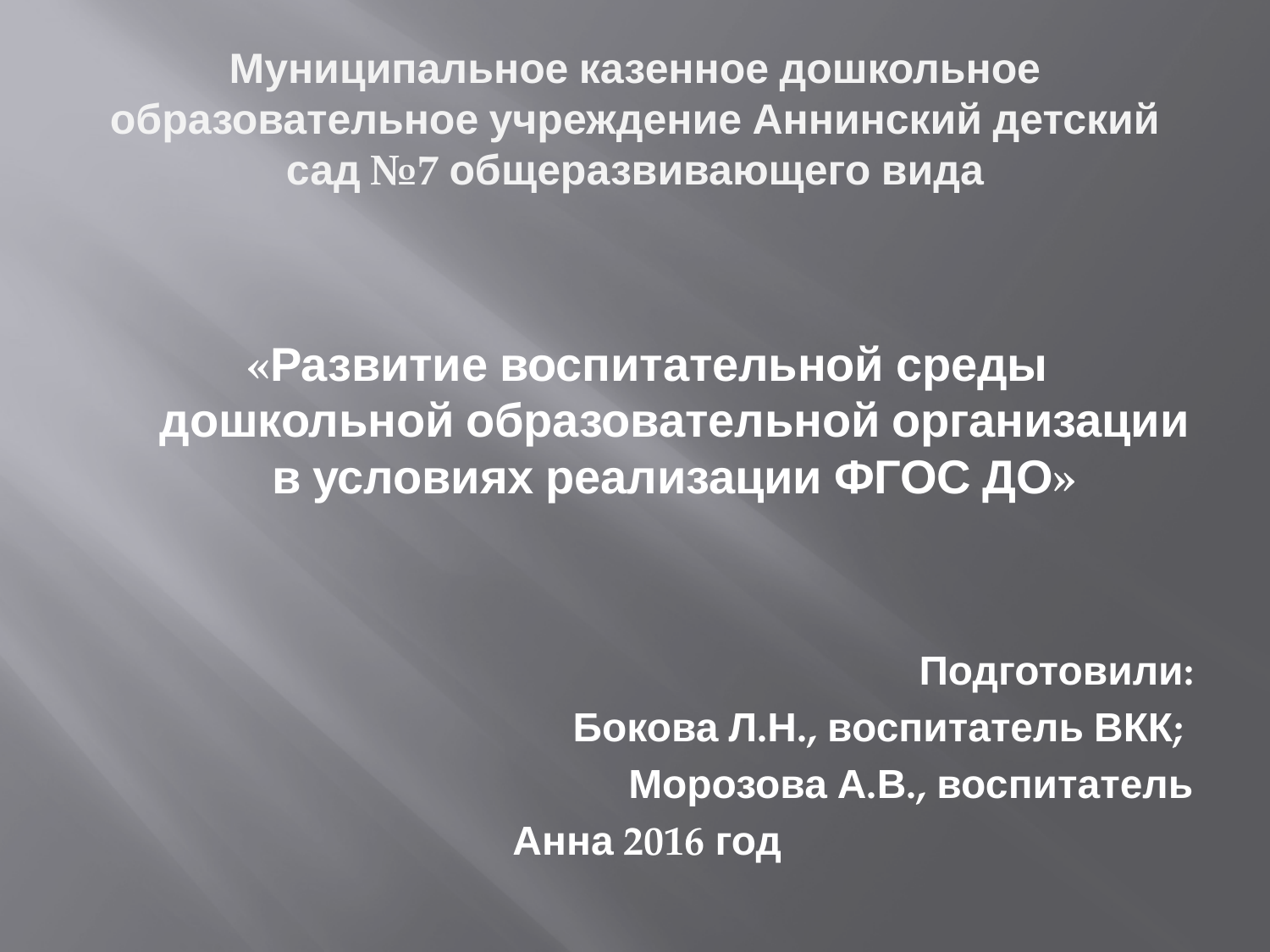

# Муниципальное казенное дошкольное образовательное учреждение Аннинский детский сад №7 общеразвивающего вида
«Развитие воспитательной среды дошкольной образовательной организации в условиях реализации ФГОС ДО»

Подготовили:
 Бокова Л.Н., воспитатель ВКК;
Морозова А.В., воспитатель
Анна 2016 год